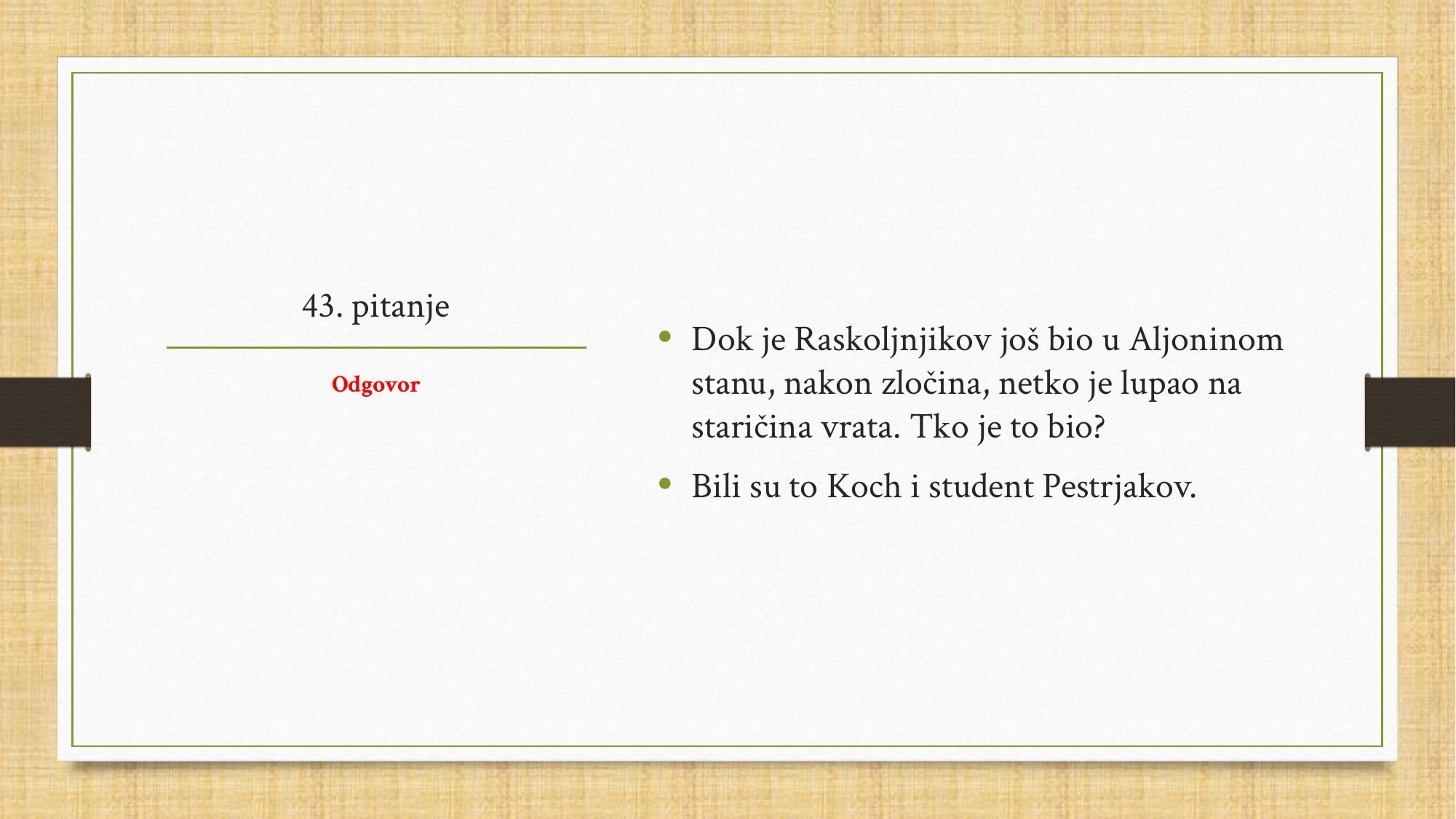

Dok je Raskoljnjikov još bio u Aljoninom stanu, nakon zločina, netko je lupao na staričina vrata. Tko je to bio?
Bili su to Koch i student Pestrjakov.
# 43. pitanje
Odgovor